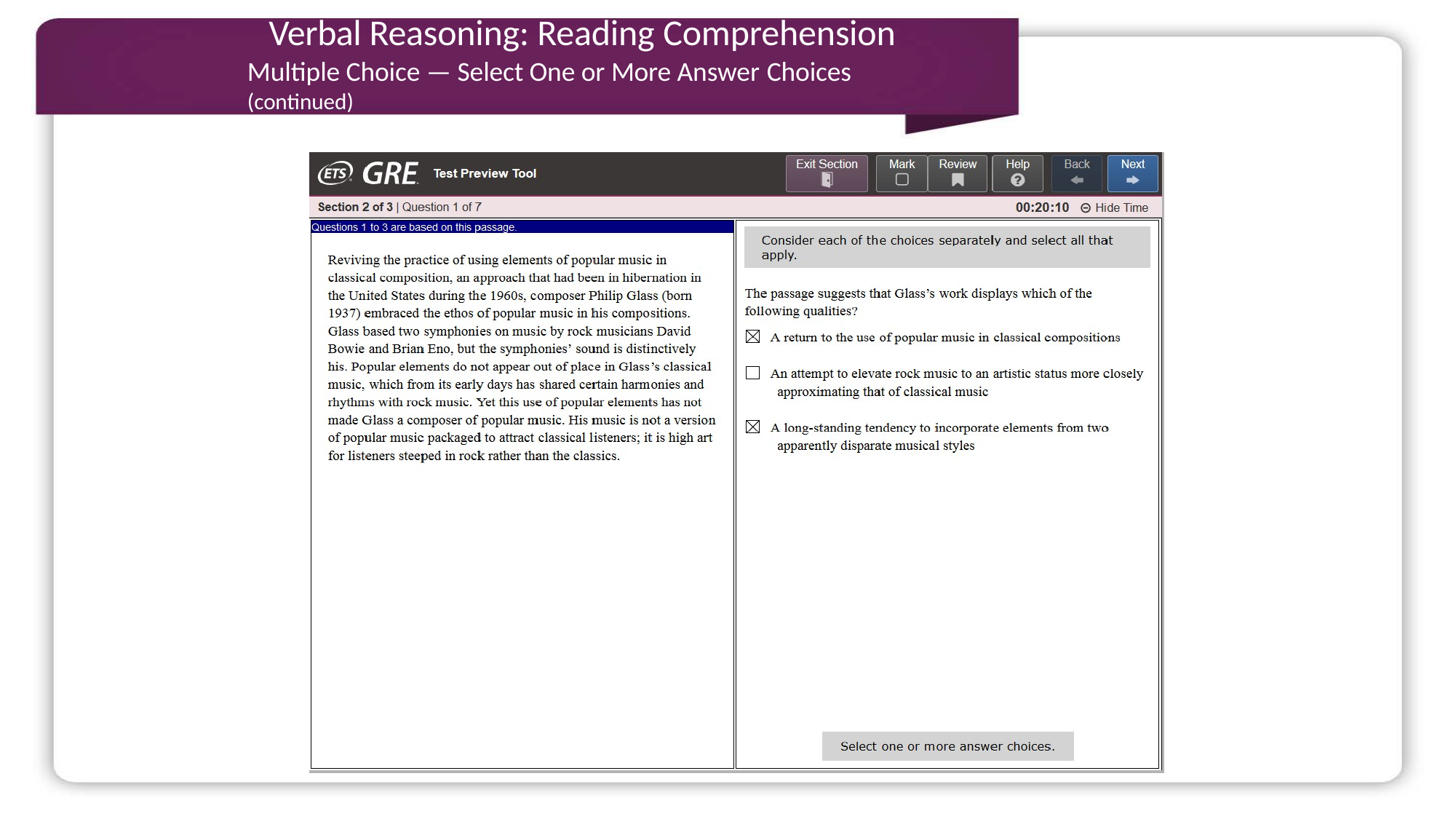

# Verbal Reasoning: Reading Comprehension
Multiple Choice — Select One or More Answer Choices
(continued)

5